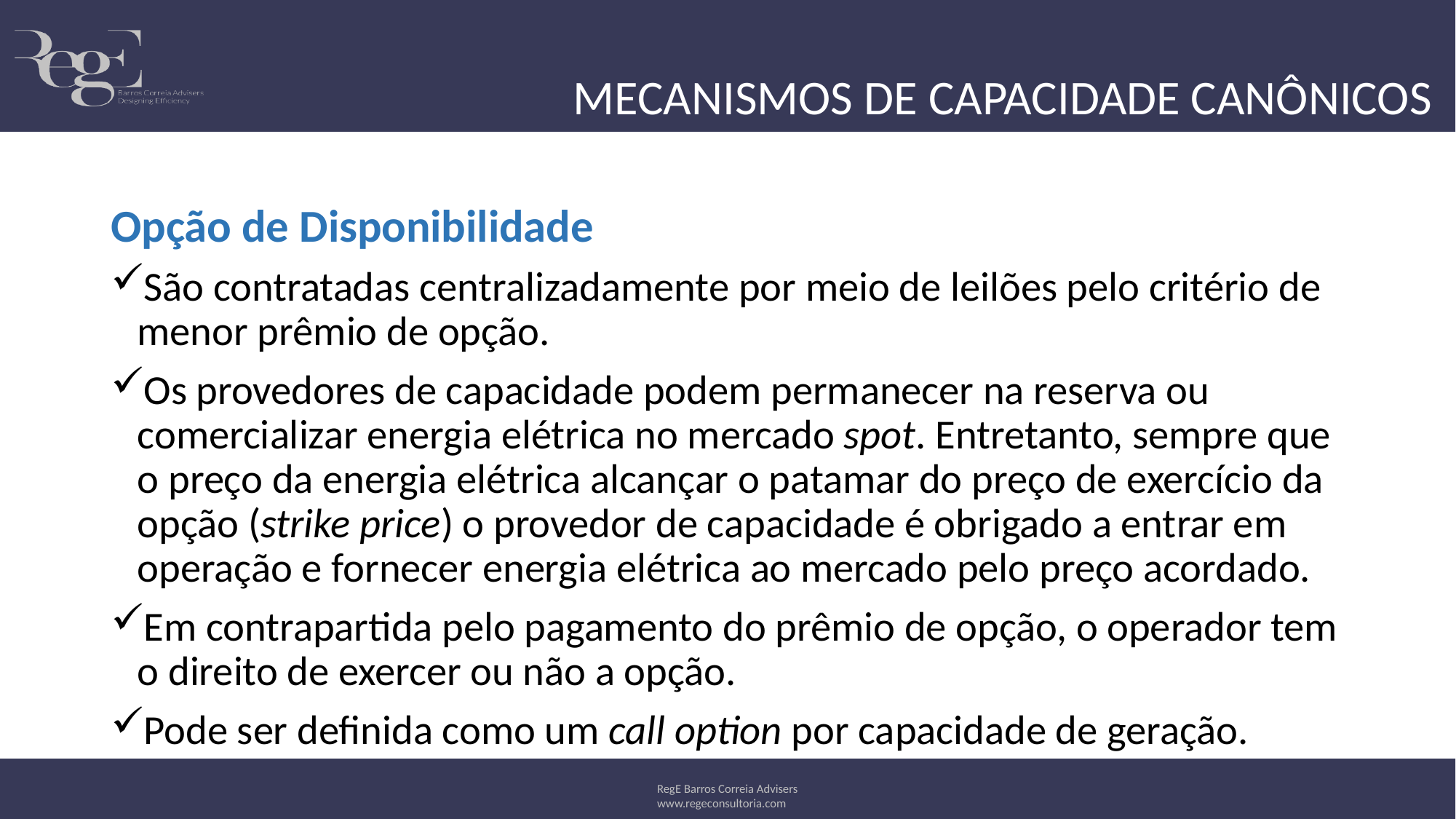

MECANISMOS DE CAPACIDADE CANÔNICOS
Opção de Disponibilidade
São contratadas centralizadamente por meio de leilões pelo critério de menor prêmio de opção.
Os provedores de capacidade podem permanecer na reserva ou comercializar energia elétrica no mercado spot. Entretanto, sempre que o preço da energia elétrica alcançar o patamar do preço de exercício da opção (strike price) o provedor de capacidade é obrigado a entrar em operação e fornecer energia elétrica ao mercado pelo preço acordado.
Em contrapartida pelo pagamento do prêmio de opção, o operador tem o direito de exercer ou não a opção.
Pode ser definida como um call option por capacidade de geração.